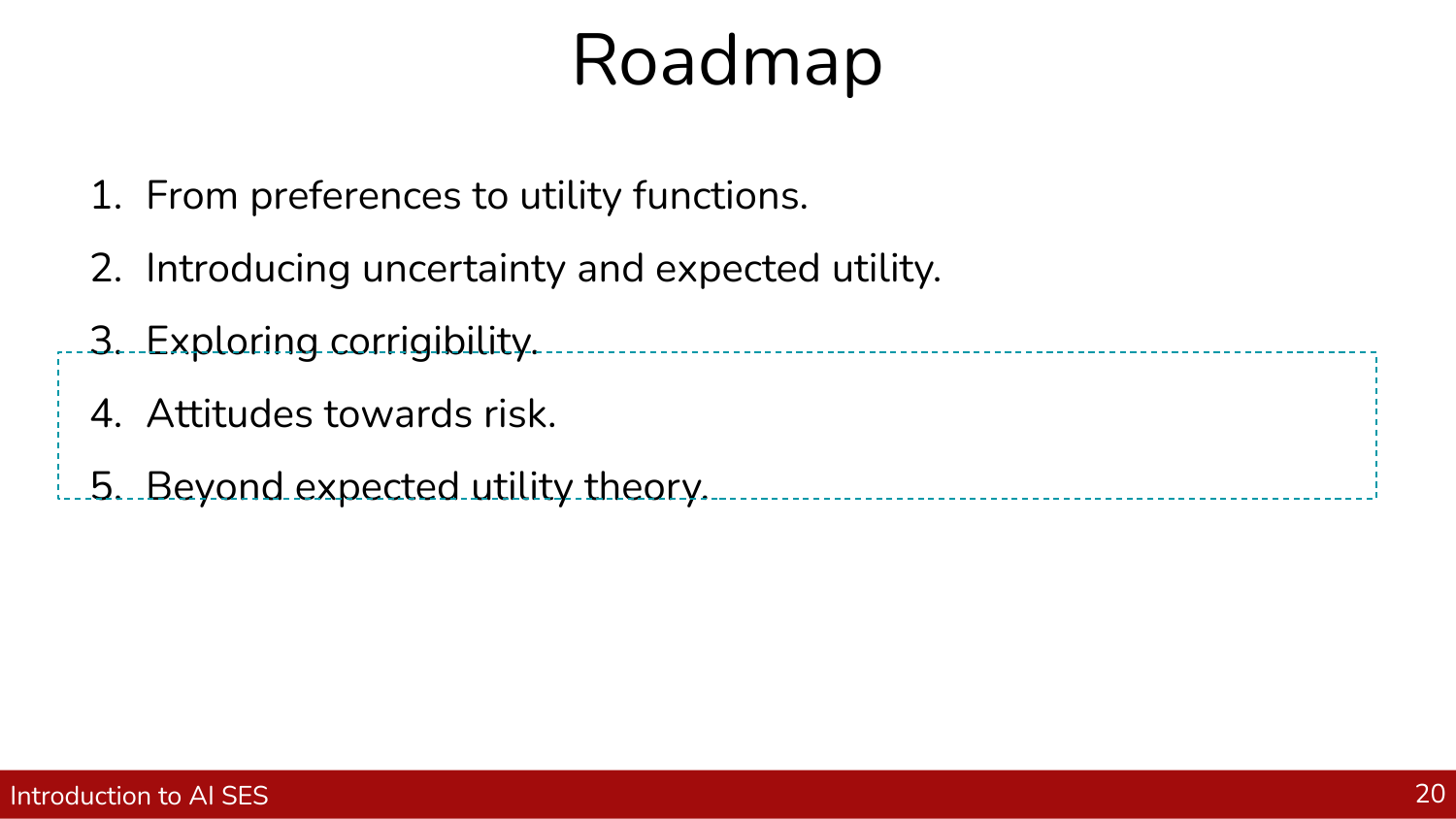

# Roadmap
From preferences to utility functions.
Introducing uncertainty and expected utility.
Exploring corrigibility.
Attitudes towards risk.
Beyond expected utility theory.

20
Introduction to AI SES